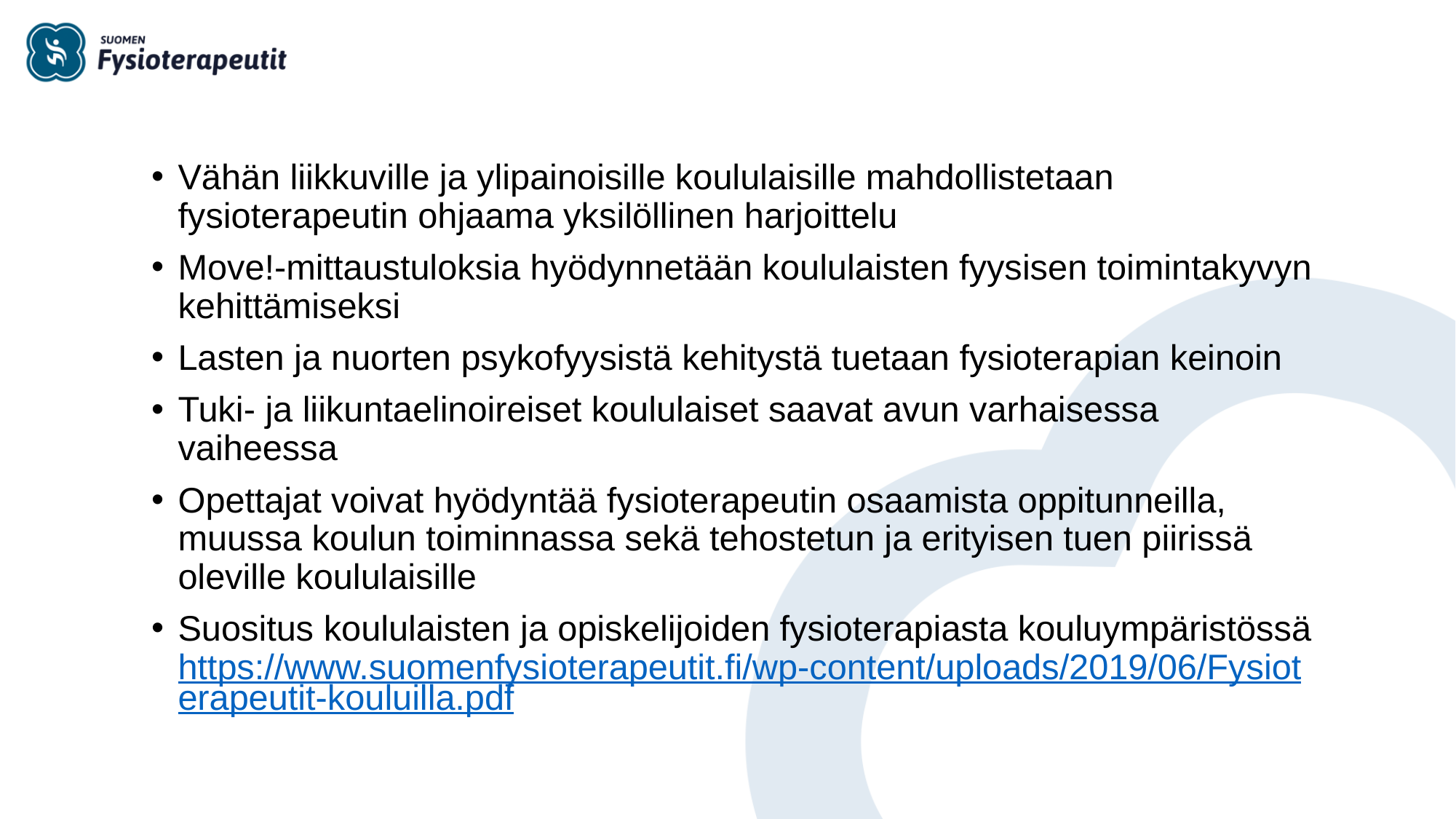

Vähän liikkuville ja ylipainoisille koululaisille mahdollistetaan fysioterapeutin ohjaama yksilöllinen harjoittelu
Move!-mittaustuloksia hyödynnetään koululaisten fyysisen toimintakyvyn kehittämiseksi
Lasten ja nuorten psykofyysistä kehitystä tuetaan fysioterapian keinoin
Tuki- ja liikuntaelinoireiset koululaiset saavat avun varhaisessa vaiheessa
Opettajat voivat hyödyntää fysioterapeutin osaamista oppitunneilla, muussa koulun toiminnassa sekä tehostetun ja erityisen tuen piirissä oleville koululaisille
Suositus koululaisten ja opiskelijoiden fysioterapiasta kouluympäristössä https://www.suomenfysioterapeutit.fi/wp-content/uploads/2019/06/Fysioterapeutit-kouluilla.pdf